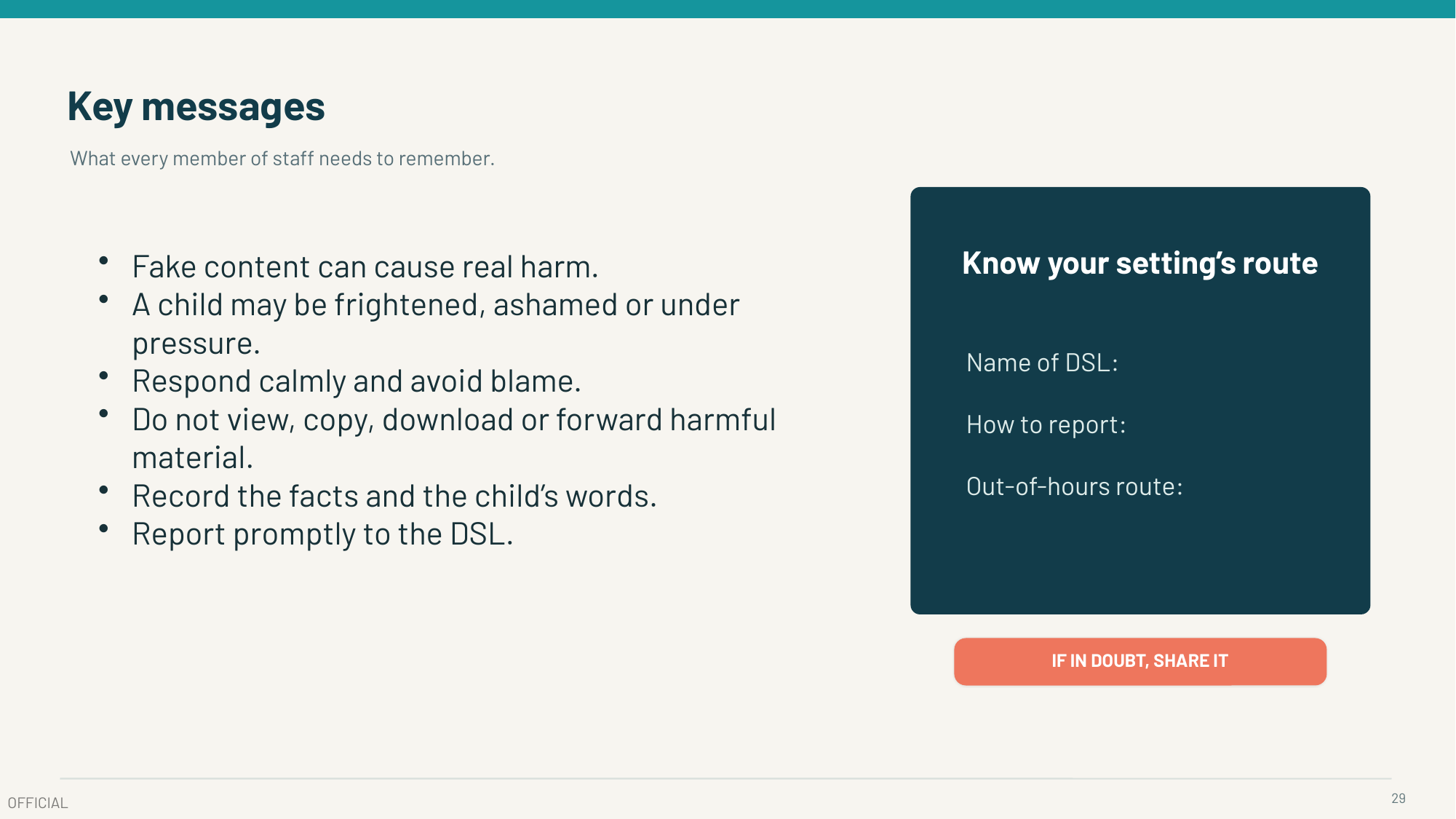

Key messages
What every member of staff needs to remember.

Fake content can cause real harm.
A child may be frightened, ashamed or under pressure.
Respond calmly and avoid blame.
Do not view, copy, download or forward harmful material.
Record the facts and the child’s words.
Report promptly to the DSL.
Know your setting’s route
Name of DSL:

How to report:

Out-of-hours route:

IF IN DOUBT, SHARE IT
29